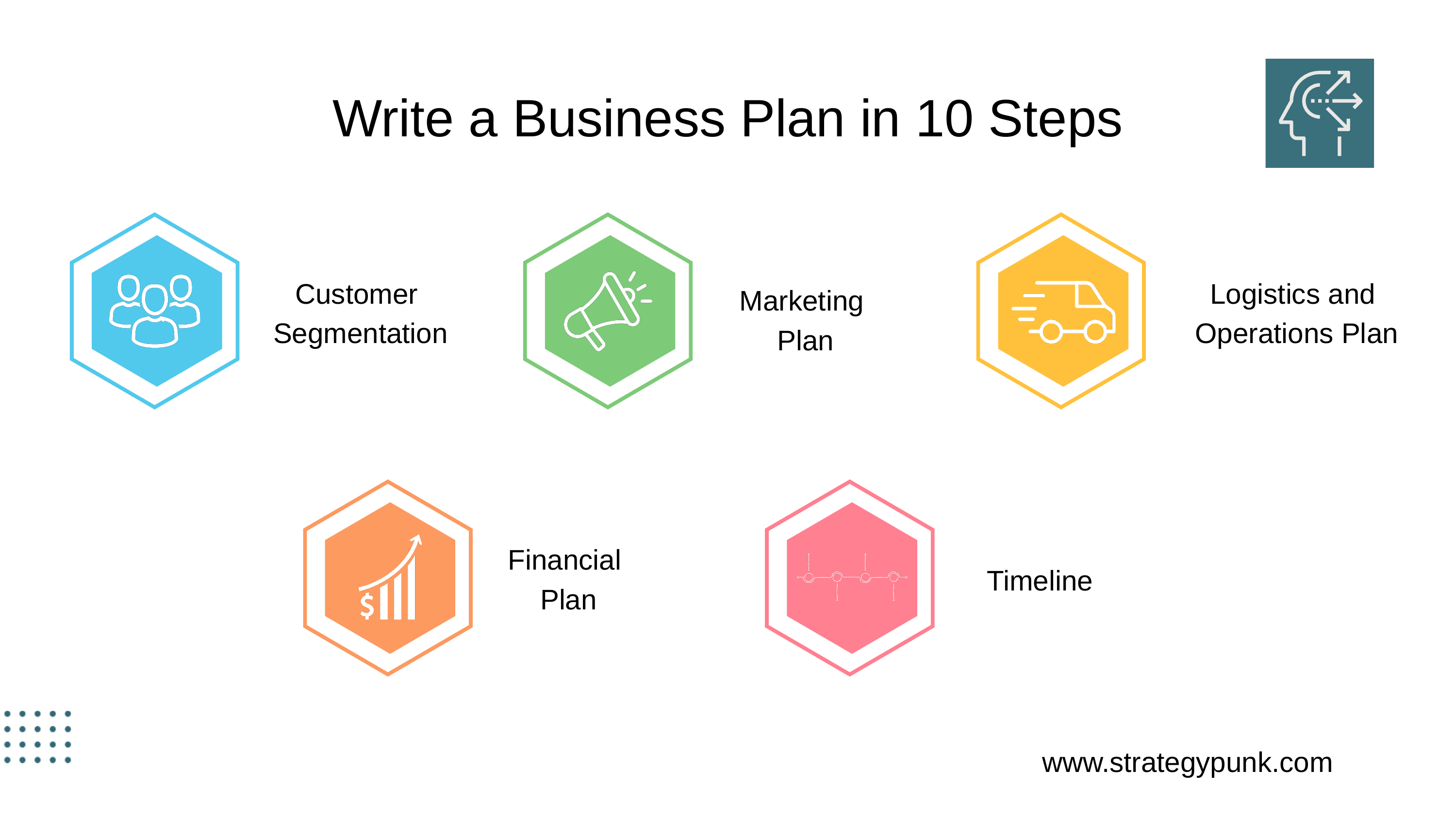

Write a Business Plan in 10 Steps

Customer
Segmentation
Logistics and
Operations Plan

Marketing
Plan

Financial
Plan

Timeline

www.strategypunk.com